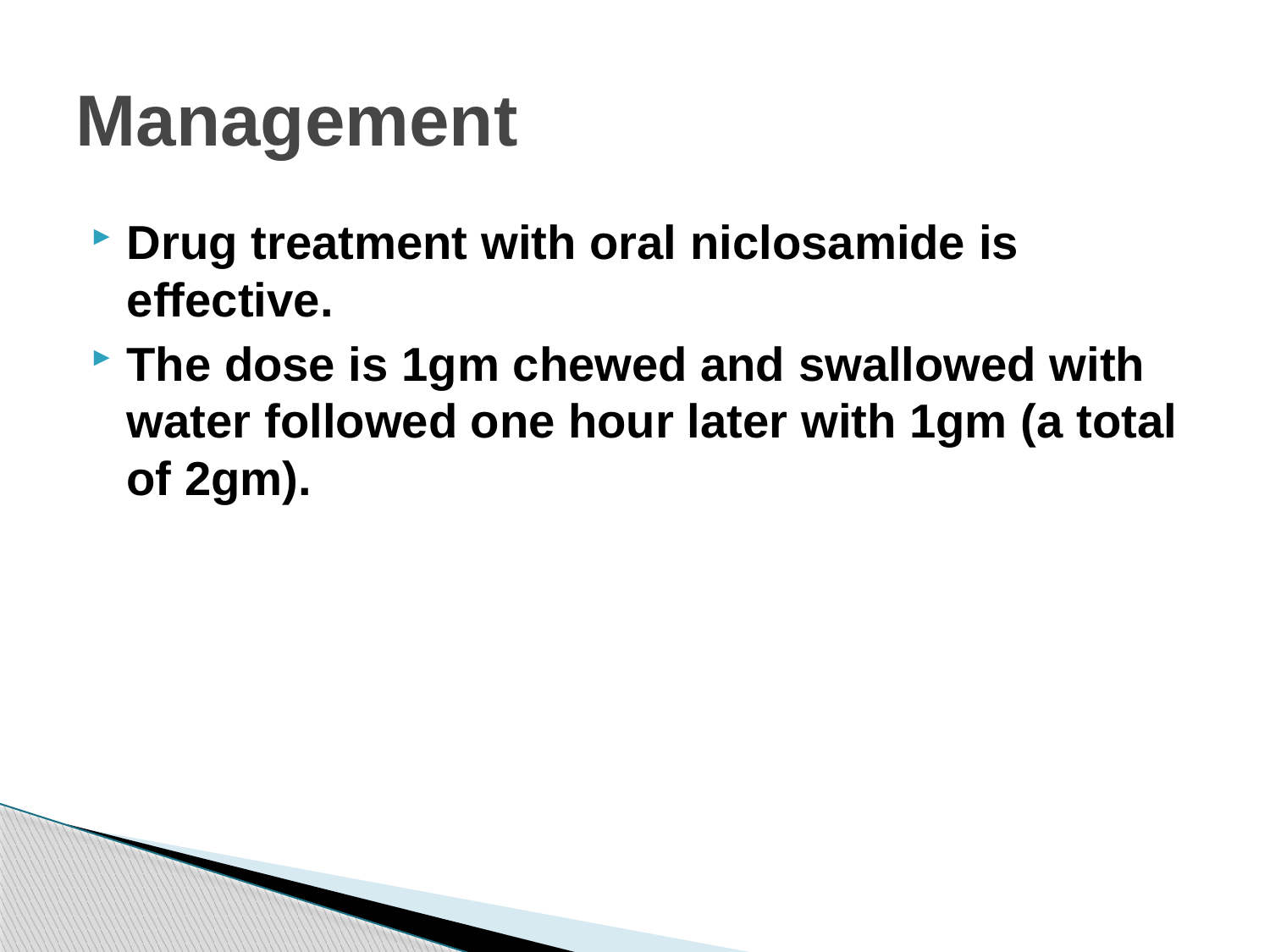

# Management
Drug treatment with oral niclosamide is effective.
The dose is 1gm chewed and swallowed with water followed one hour later with 1gm (a total of 2gm).